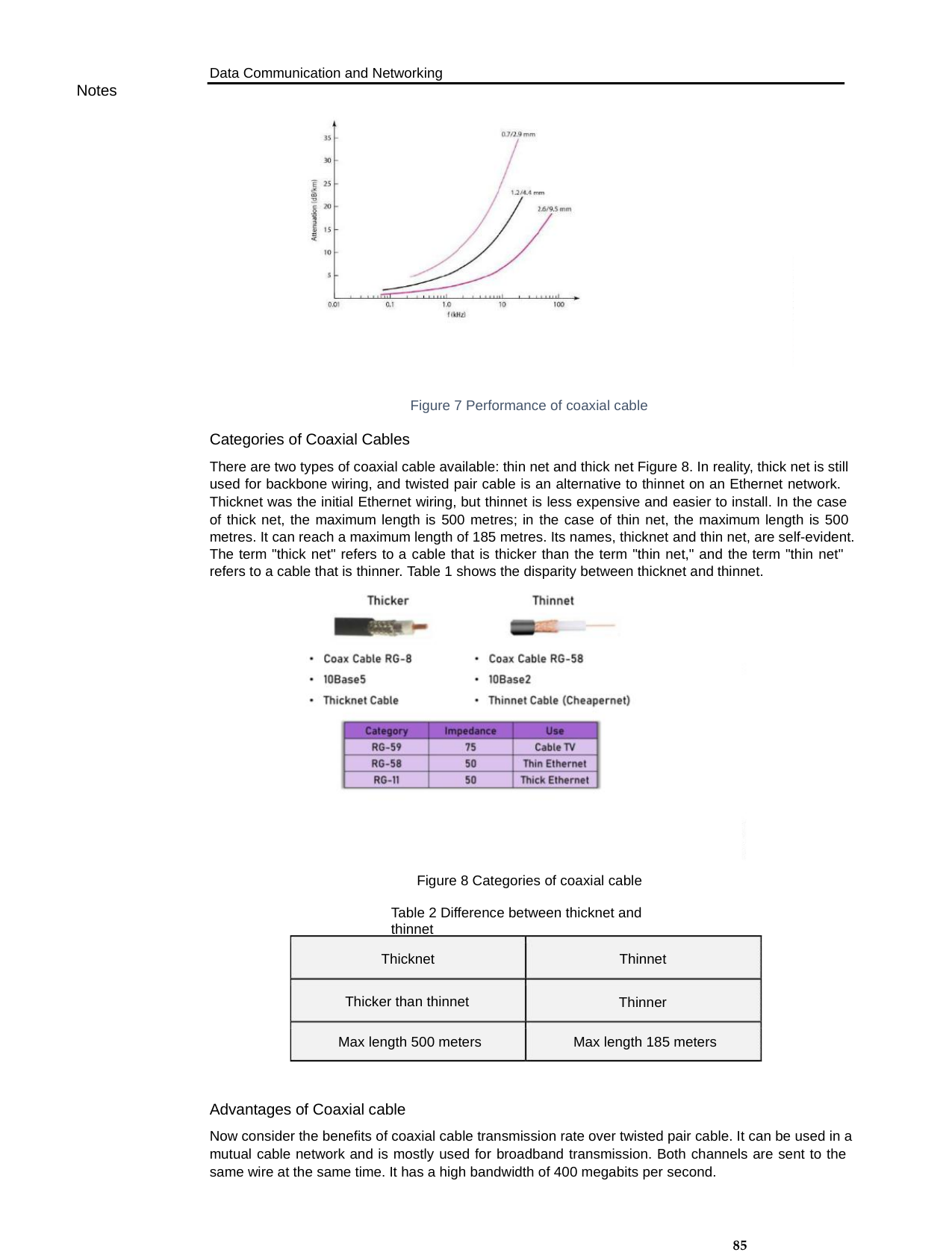

Data Communication and Networking
Notes

Figure 7 Performance of coaxial cable
Categories of Coaxial Cables
There are two types of coaxial cable available: thin net and thick net Figure 8. In reality, thick net is still
used for backbone wiring, and twisted pair cable is an alternative to thinnet on an Ethernet network.
Thicknet was the initial Ethernet wiring, but thinnet is less expensive and easier to install. In the case
of thick net, the maximum length is 500 metres; in the case of thin net, the maximum length is 500
metres. It can reach a maximum length of 185 metres. Its names, thicknet and thin net, are self-evident.
The term "thick net" refers to a cable that is thicker than the term "thin net," and the term "thin net"
refers to a cable that is thinner. Table 1 shows the disparity between thicknet and thinnet.

Figure 8 Categories of coaxial cable
Table 2 Difference between thicknet and thinnet

Thicknet
Thinnet
Thinner
Thicker than thinnet
Max length 500 meters
Max length 185 meters
Advantages of Coaxial cable
Now consider the benefits of coaxial cable transmission rate over twisted pair cable. It can be used in a
mutual cable network and is mostly used for broadband transmission. Both channels are sent to the
same wire at the same time. It has a high bandwidth of 400 megabits per second.
85